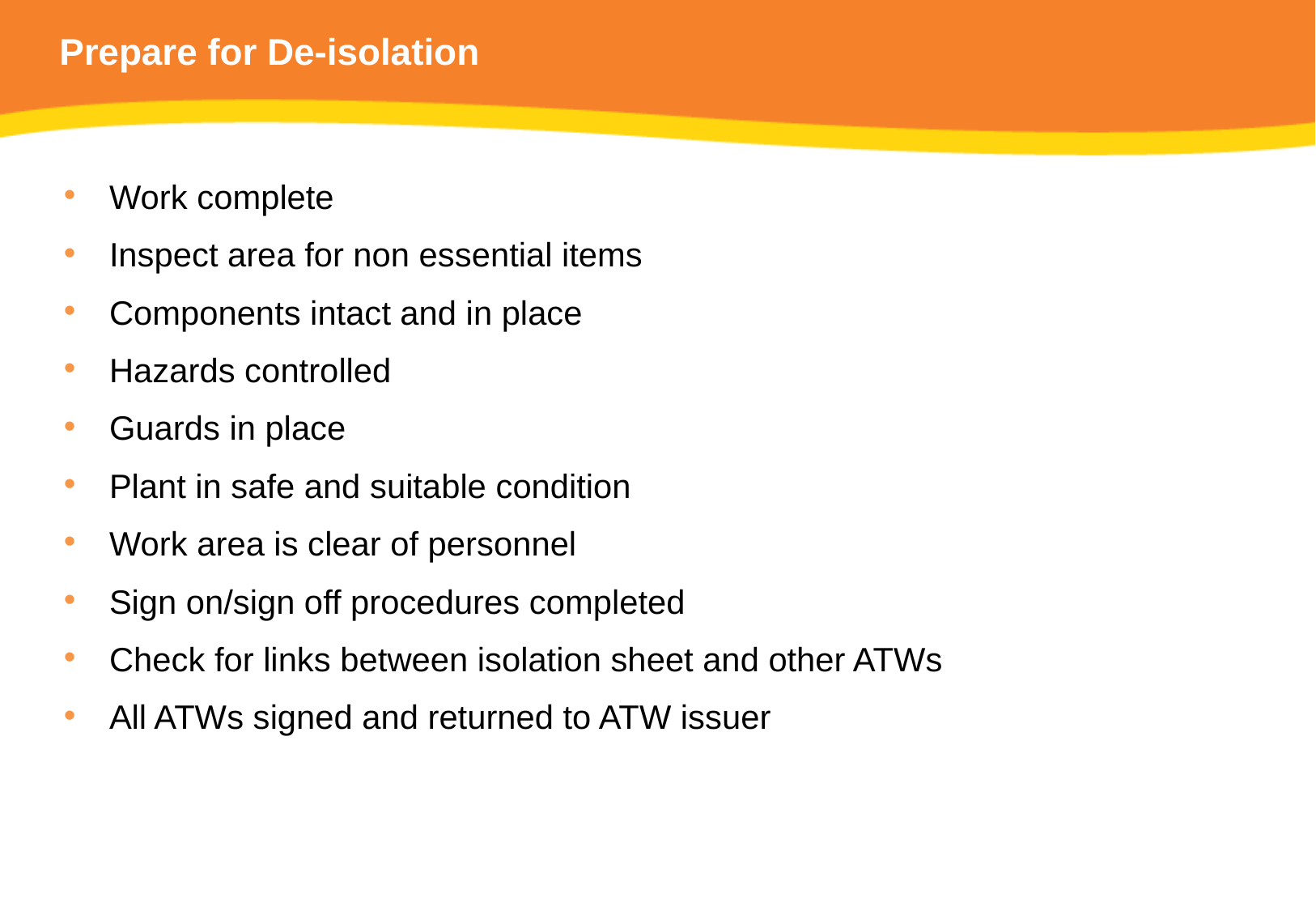

# Prepare for De-isolation
Work complete
Inspect area for non essential items
Components intact and in place
Hazards controlled
Guards in place
Plant in safe and suitable condition
Work area is clear of personnel
Sign on/sign off procedures completed
Check for links between isolation sheet and other ATWs
All ATWs signed and returned to ATW issuer